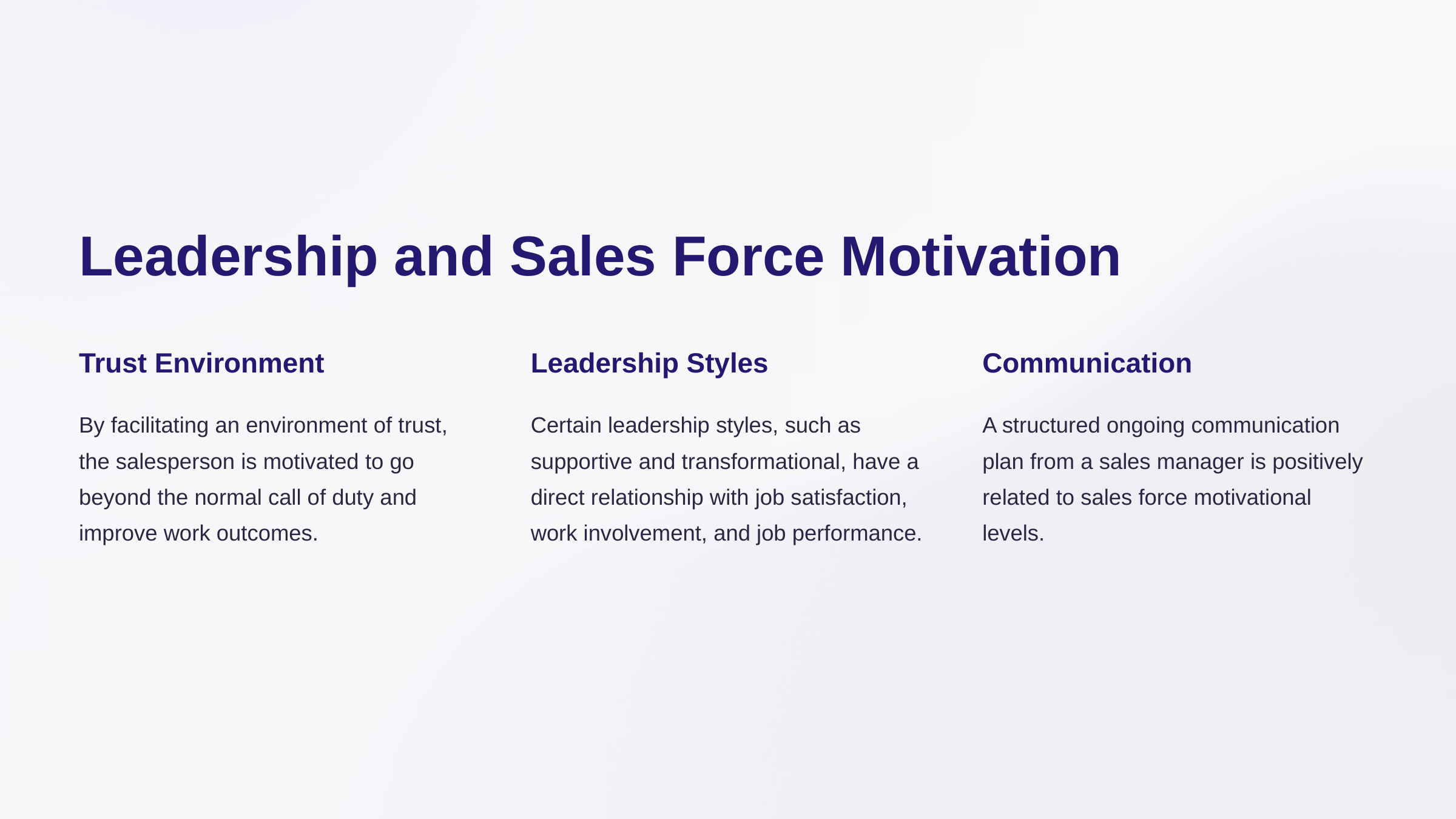

Leadership and Sales Force Motivation
Trust Environment
Leadership Styles
Communication
By facilitating an environment of trust, the salesperson is motivated to go beyond the normal call of duty and improve work outcomes.
Certain leadership styles, such as supportive and transformational, have a direct relationship with job satisfaction, work involvement, and job performance.
A structured ongoing communication plan from a sales manager is positively related to sales force motivational levels.